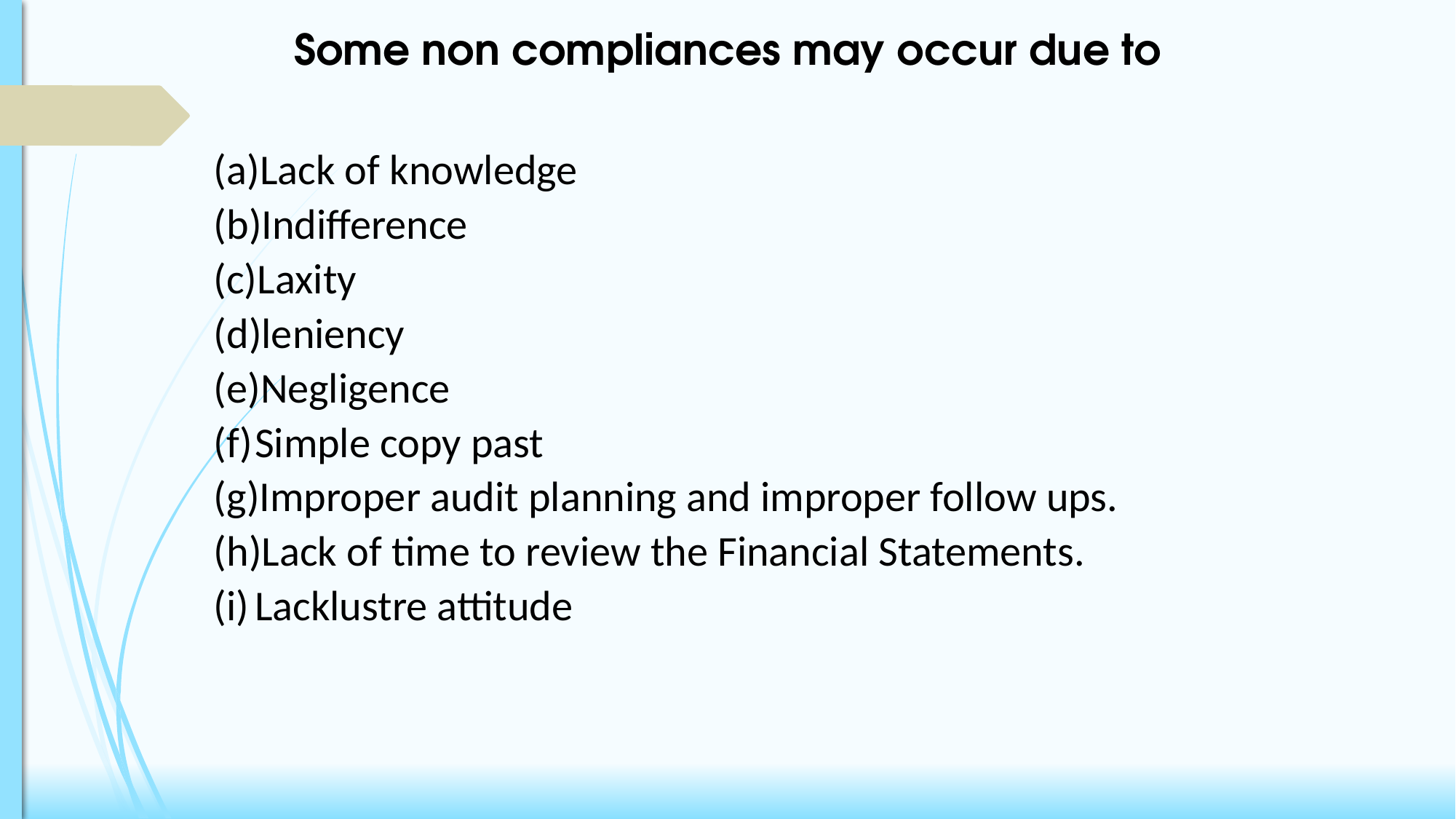

Some non compliances may occur due to

Lack of knowledge
Indifference
Laxity
leniency
Negligence
Simple copy past
Improper audit planning and improper follow ups.
Lack of time to review the Financial Statements.
Lacklustre attitude